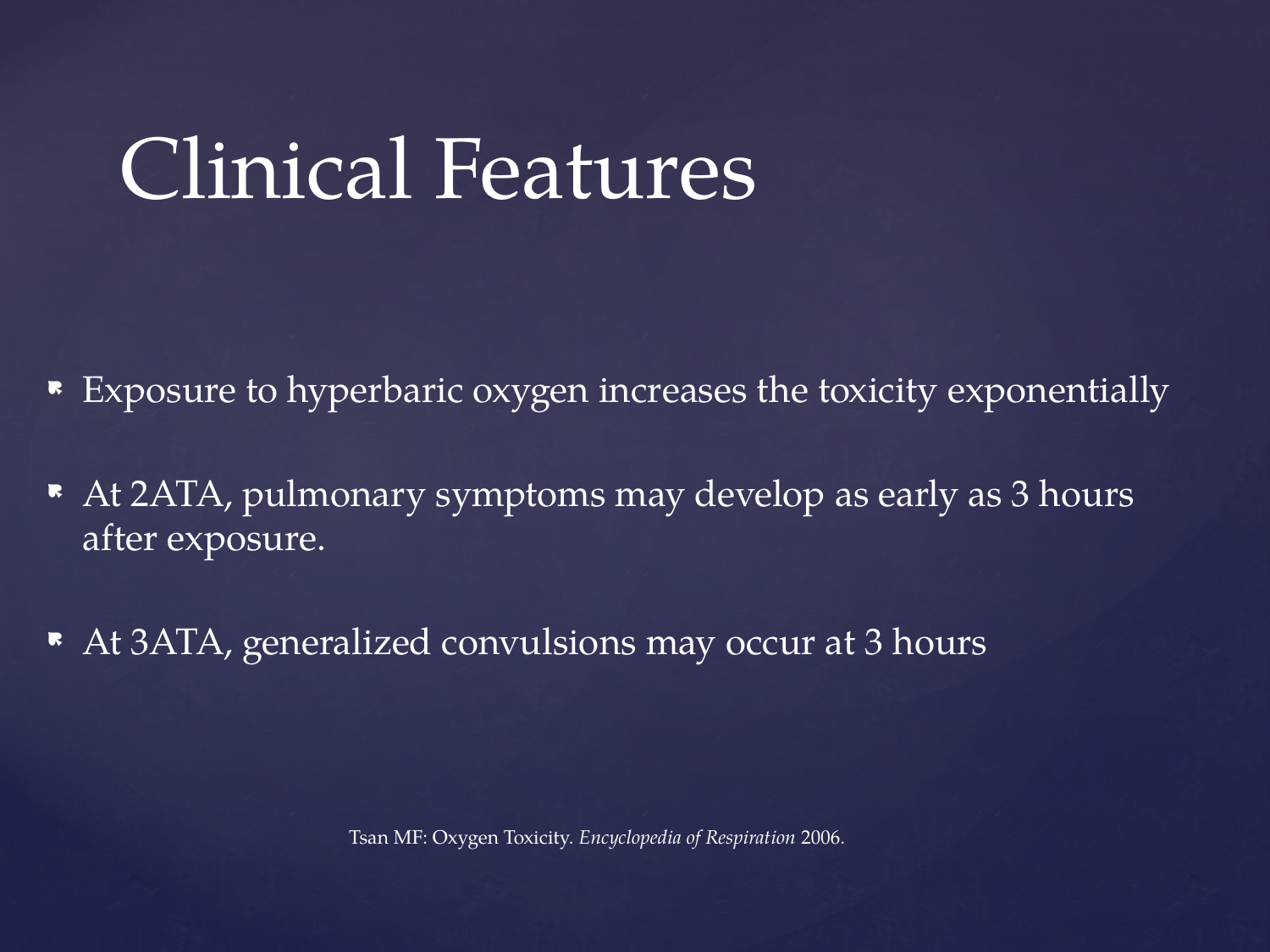

# Clinical Features
Exposure to hyperbaric oxygen increases the toxicity exponentially

At 2ATA, pulmonary symptoms may develop as early as 3 hours after exposure.

At 3ATA, generalized convulsions may occur at 3 hours

Tsan MF: Oxygen Toxicity. Encyclopedia of Respiration 2006.